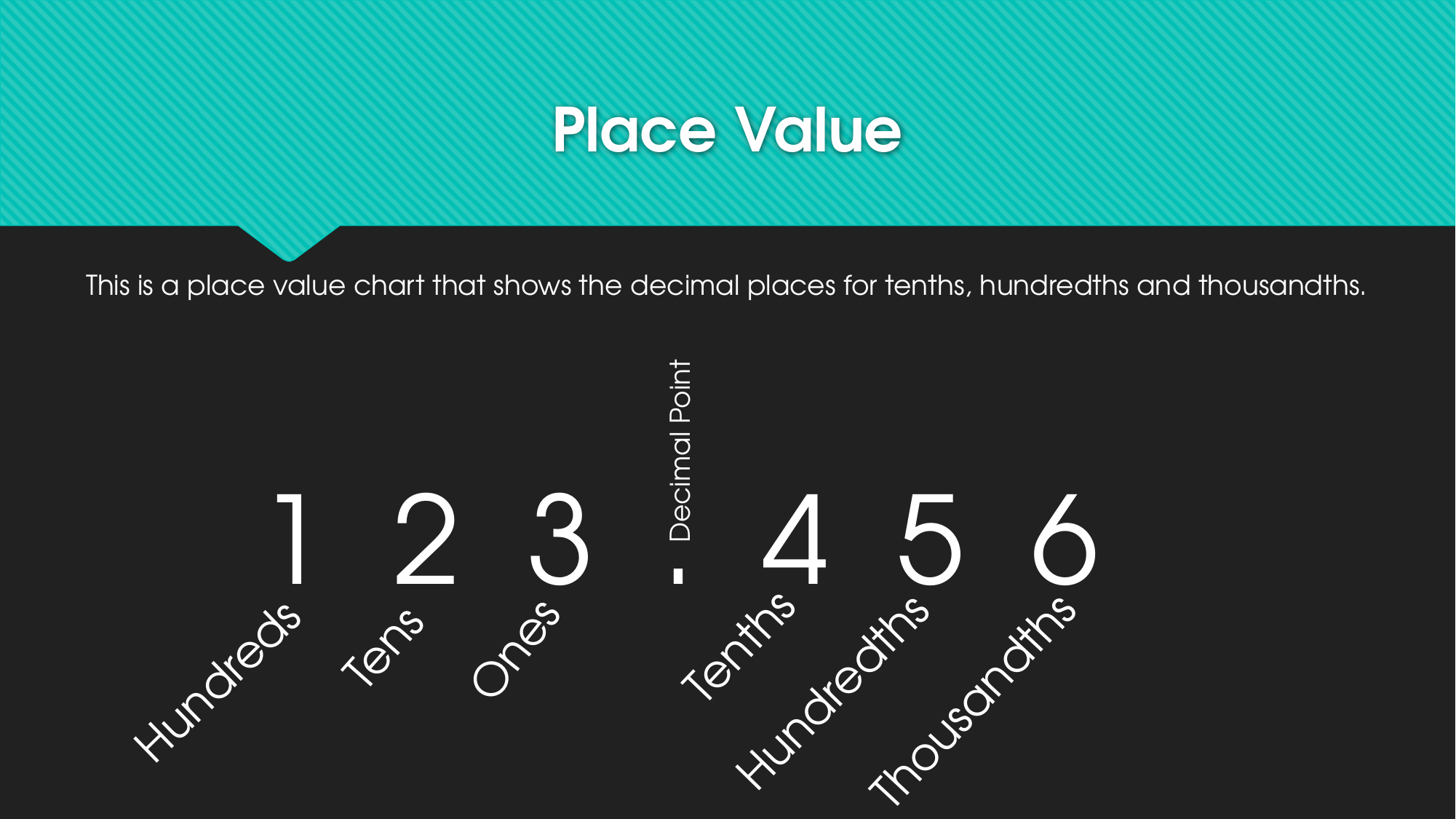

# Place Value
This is a place value chart that shows the decimal places for tenths, hundredths and thousandths.
Decimal Point
1  2  3  .  4  5  6
Tenths
Tens
Ones
Hundreds
Hundredths
Thousandths